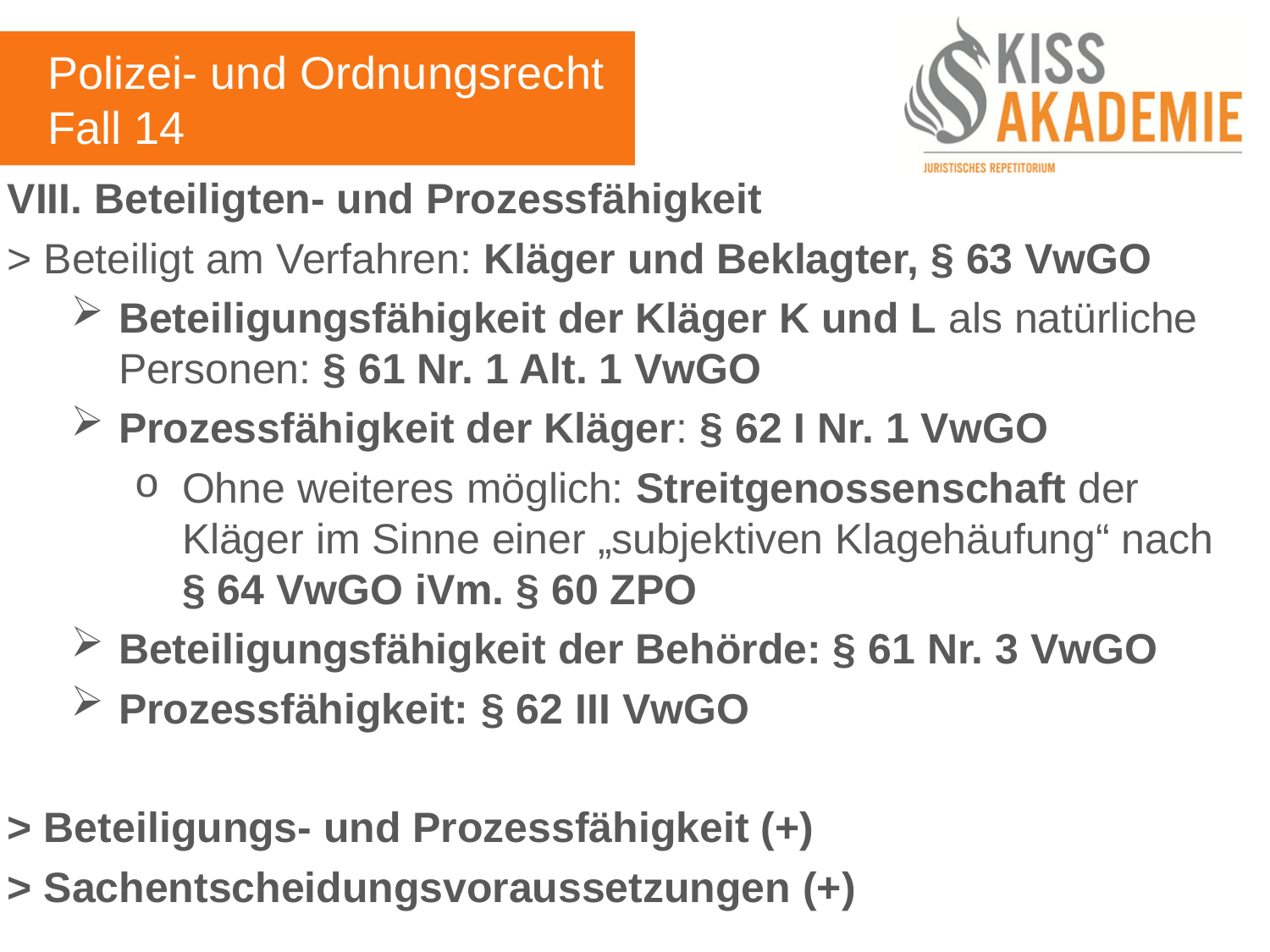

Polizei- und Ordnungsrecht
Fall 14
VIII. Beteiligten- und Prozessfähigkeit
> Beteiligt am Verfahren: Kläger und Beklagter, § 63 VwGO
Beteiligungsfähigkeit der Kläger K und L als natürliche Personen: § 61 Nr. 1 Alt. 1 VwGO
Prozessfähigkeit der Kläger: § 62 I Nr. 1 VwGO
Ohne weiteres möglich: Streitgenossenschaft der Kläger im Sinne einer „subjektiven Klagehäufung“ nach § 64 VwGO iVm. § 60 ZPO
Beteiligungsfähigkeit der Behörde: § 61 Nr. 3 VwGO
Prozessfähigkeit: § 62 III VwGO

> Beteiligungs- und Prozessfähigkeit (+)
> Sachentscheidungsvoraussetzungen (+)